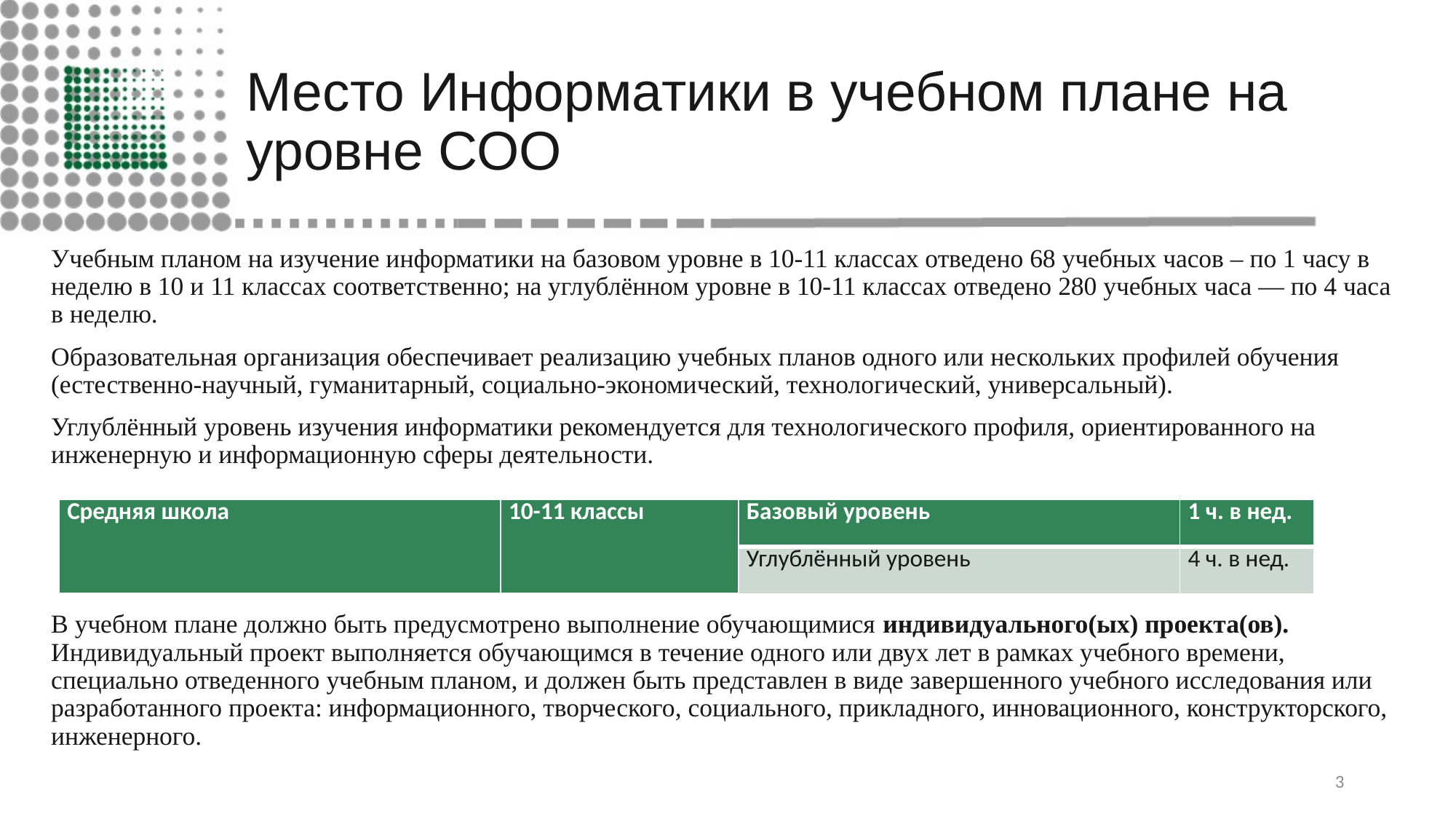

# Место Информатики в учебном плане на уровне СОО
Учебным планом на изучение информатики на базовом уровне в 10-11 классах отведено 68 учебных часов – по 1 часу в неделю в 10 и 11 классах соответственно; на углублённом уровне в 10-11 классах отведено 280 учебных часа — по 4 часа в неделю.
Образовательная организация обеспечивает реализацию учебных планов одного или нескольких профилей обучения (естественно-научный, гуманитарный, социально-экономический, технологический, универсальный).
Углублённый уровень изучения информатики рекомендуется для технологического профиля, ориентированного на инженерную и информационную сферы деятельности.

В учебном плане должно быть предусмотрено выполнение обучающимися индивидуального(ых) проекта(ов). Индивидуальный проект выполняется обучающимся в течение одного или двух лет в рамках учебного времени, специально отведенного учебным планом, и должен быть представлен в виде завершенного учебного исследования или разработанного проекта: информационного, творческого, социального, прикладного, инновационного, конструкторского, инженерного.

| Средняя школа | 10-11 классы | Базовый уровень | 1 ч. в нед. |
| --- | --- | --- | --- |
|  |  | Углублённый уровень | 4 ч. в нед. |
3